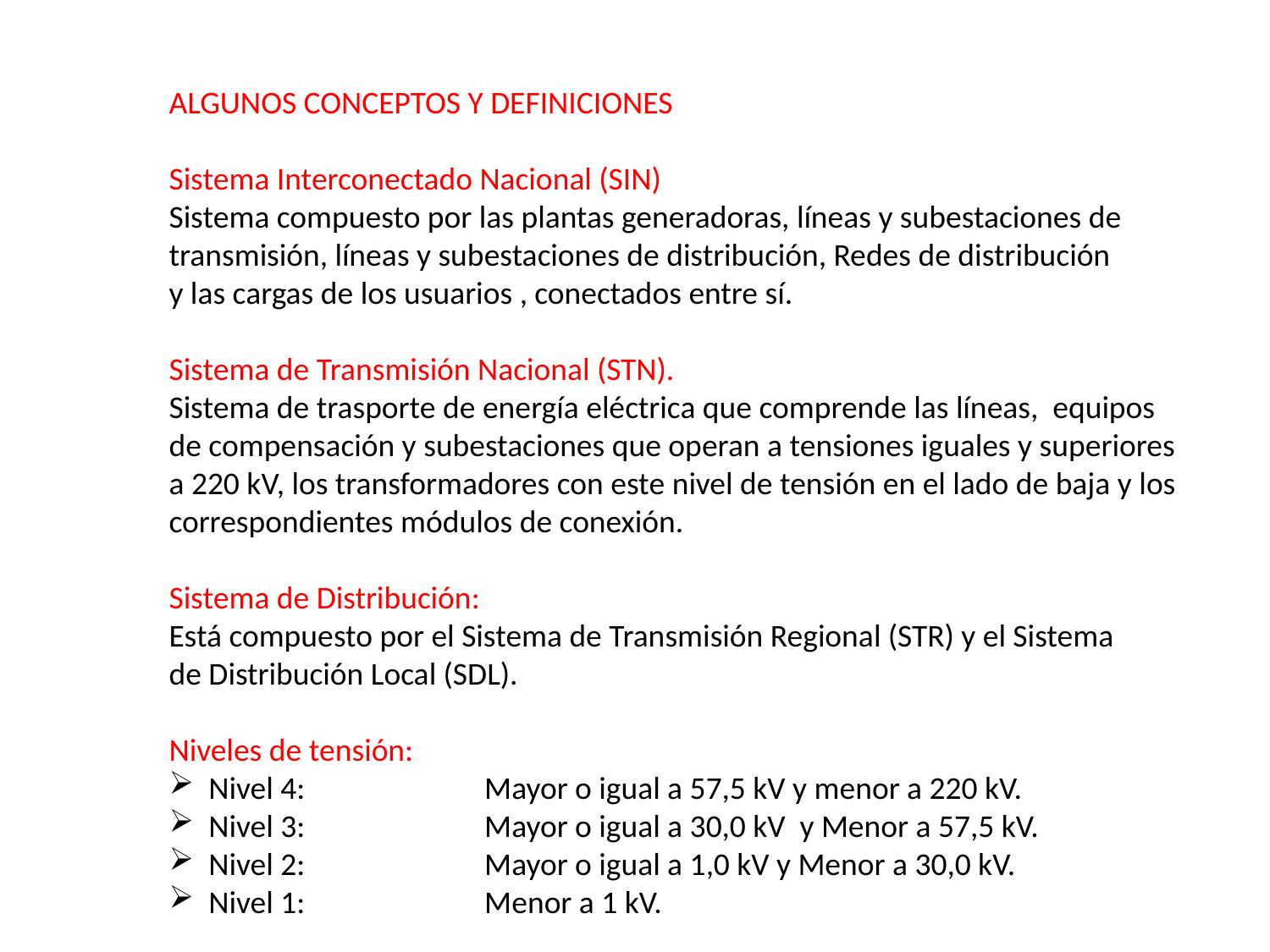

ALGUNOS CONCEPTOS Y DEFINICIONES

Sistema Interconectado Nacional (SIN)
Sistema compuesto por las plantas generadoras, líneas y subestaciones de
transmisión, líneas y subestaciones de distribución, Redes de distribución
y las cargas de los usuarios , conectados entre sí.

Sistema de Transmisión Nacional (STN).
Sistema de trasporte de energía eléctrica que comprende las líneas,  equipos
de compensación y subestaciones que operan a tensiones iguales y superiores
a 220 kV, los transformadores con este nivel de tensión en el lado de baja y los
correspondientes módulos de conexión.

Sistema de Distribución:
Está compuesto por el Sistema de Transmisión Regional (STR) y el Sistema
de Distribución Local (SDL).

Niveles de tensión:
Nivel 4:                         Mayor o igual a 57,5 kV y menor a 220 kV.
Nivel 3:                         Mayor o igual a 30,0 kV  y Menor a 57,5 kV.
Nivel 2:                         Mayor o igual a 1,0 kV y Menor a 30,0 kV.
Nivel 1:                         Menor a 1 kV.